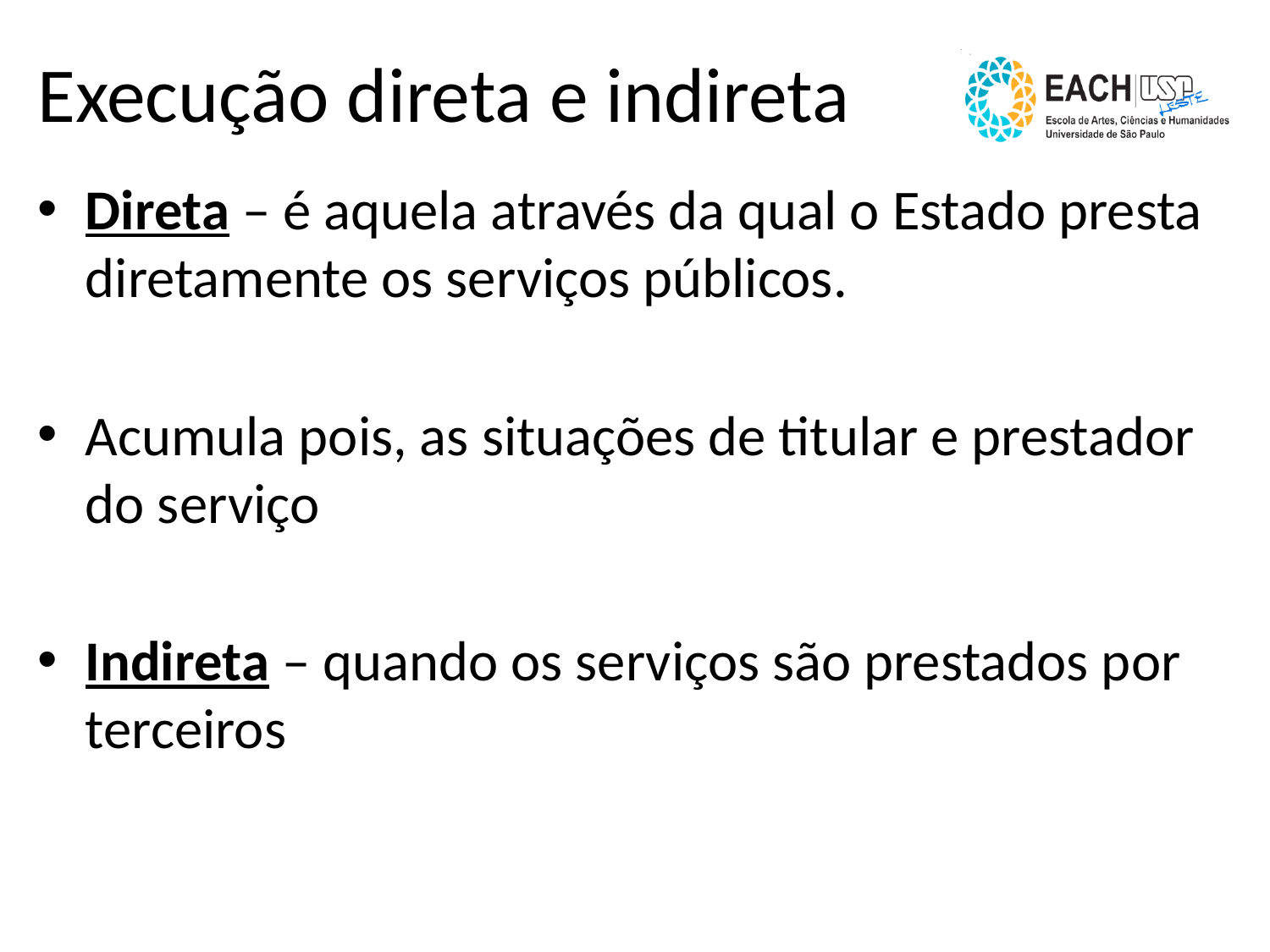

# Execução direta e indireta
Direta – é aquela através da qual o Estado presta diretamente os serviços públicos.

Acumula pois, as situações de titular e prestador do serviço

Indireta – quando os serviços são prestados por terceiros